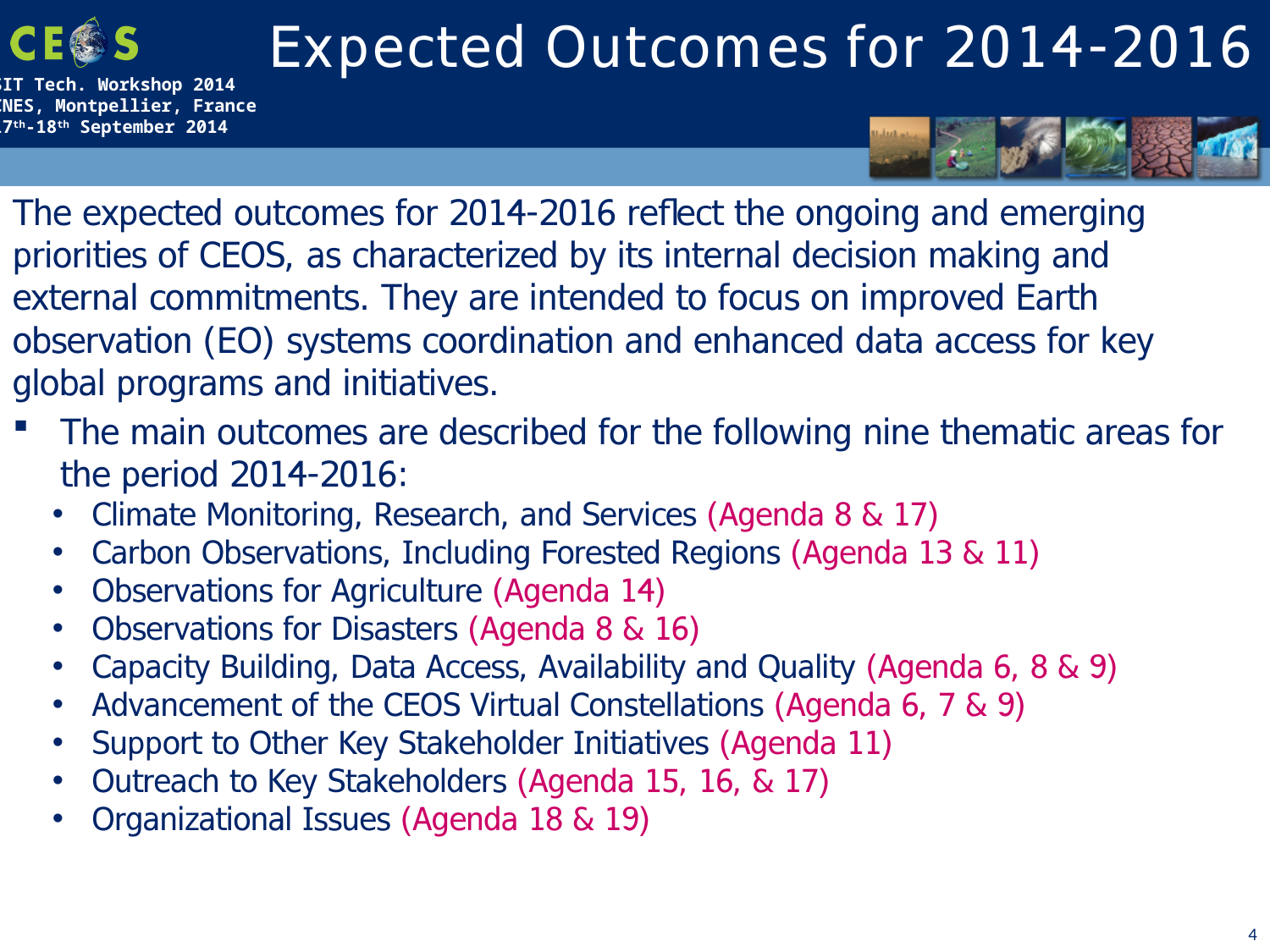

# Expected Outcomes for 2014-2016
The expected outcomes for 2014-2016 reflect the ongoing and emerging priorities of CEOS, as characterized by its internal decision making and external commitments. They are intended to focus on improved Earth observation (EO) systems coordination and enhanced data access for key global programs and initiatives.
The main outcomes are described for the following nine thematic areas for the period 2014-2016:
Climate Monitoring, Research, and Services (Agenda 8 & 17)
Carbon Observations, Including Forested Regions (Agenda 13 & 11)
Observations for Agriculture (Agenda 14)
Observations for Disasters (Agenda 8 & 16)
Capacity Building, Data Access, Availability and Quality (Agenda 6, 8 & 9)
Advancement of the CEOS Virtual Constellations (Agenda 6, 7 & 9)
Support to Other Key Stakeholder Initiatives (Agenda 11)
Outreach to Key Stakeholders (Agenda 15, 16, & 17)
Organizational Issues (Agenda 18 & 19)
4